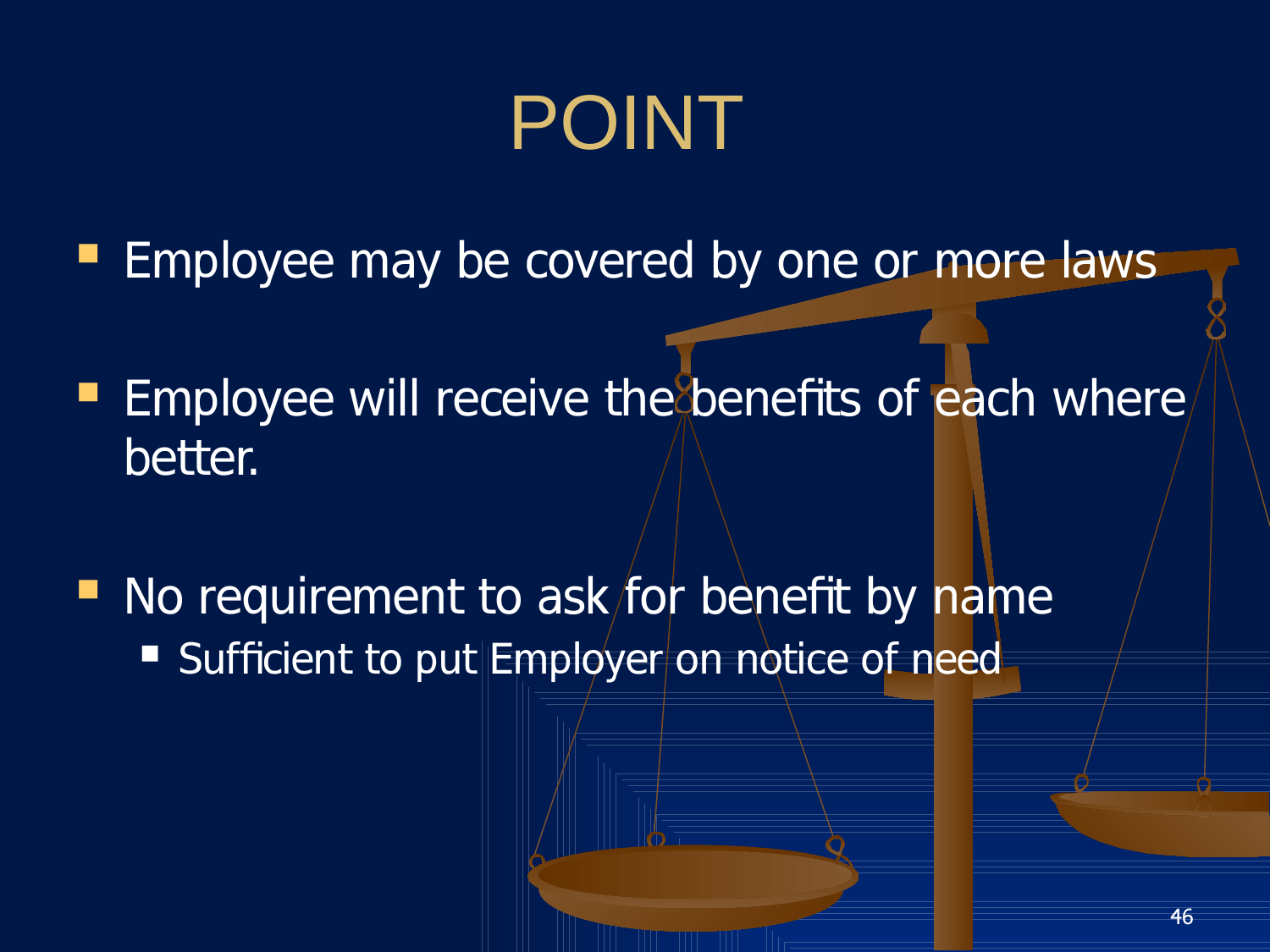

# POINT
Employee may be covered by one or more laws

Employee will receive the benefits of each where better.

No requirement to ask for benefit by name
Sufficient to put Employer on notice of need
46